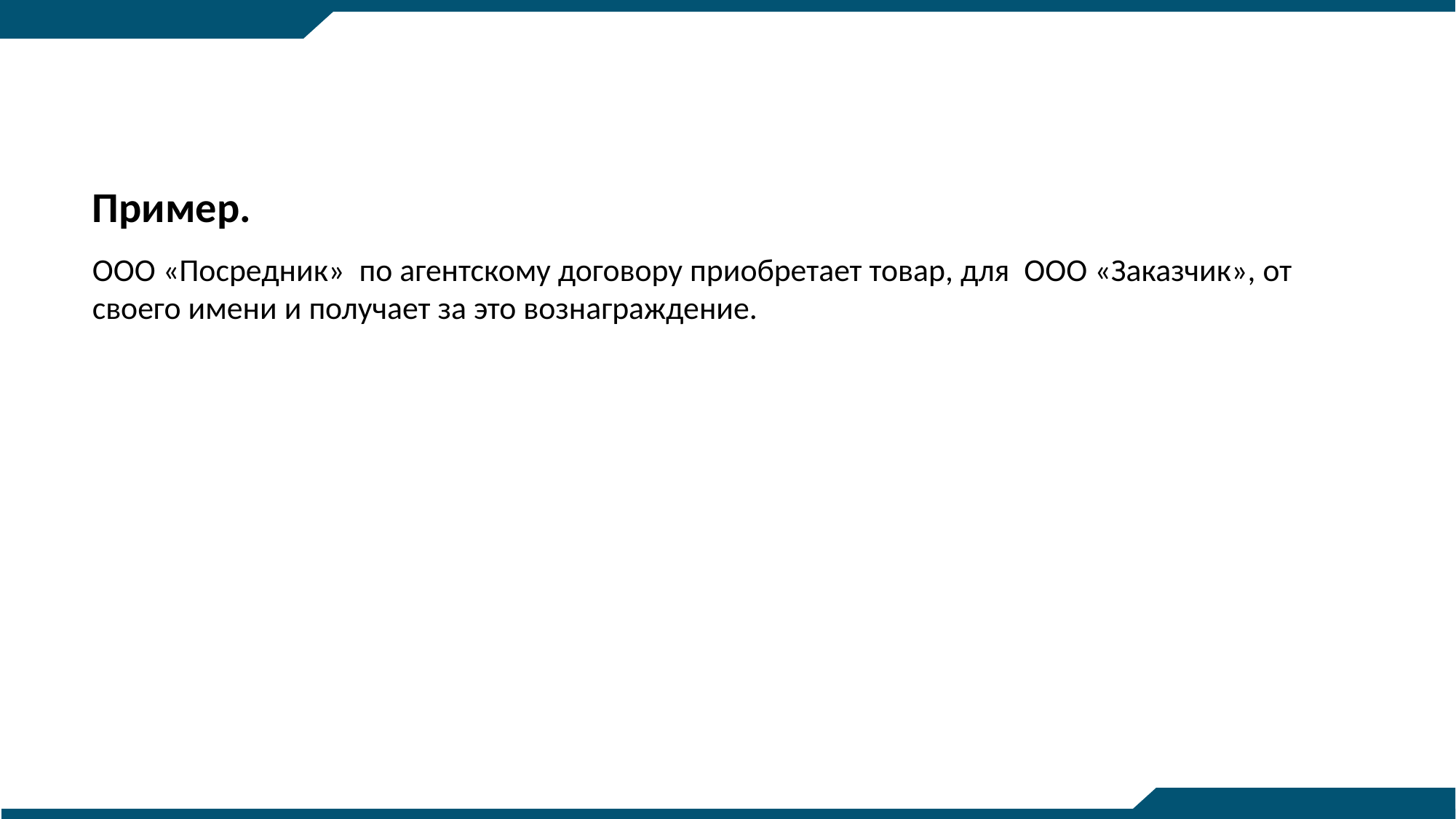

Пример.
ООО «Посредник»  по агентскому договору приобретает товар, для  ООО «Заказчик», от своего имени и получает за это вознаграждение.